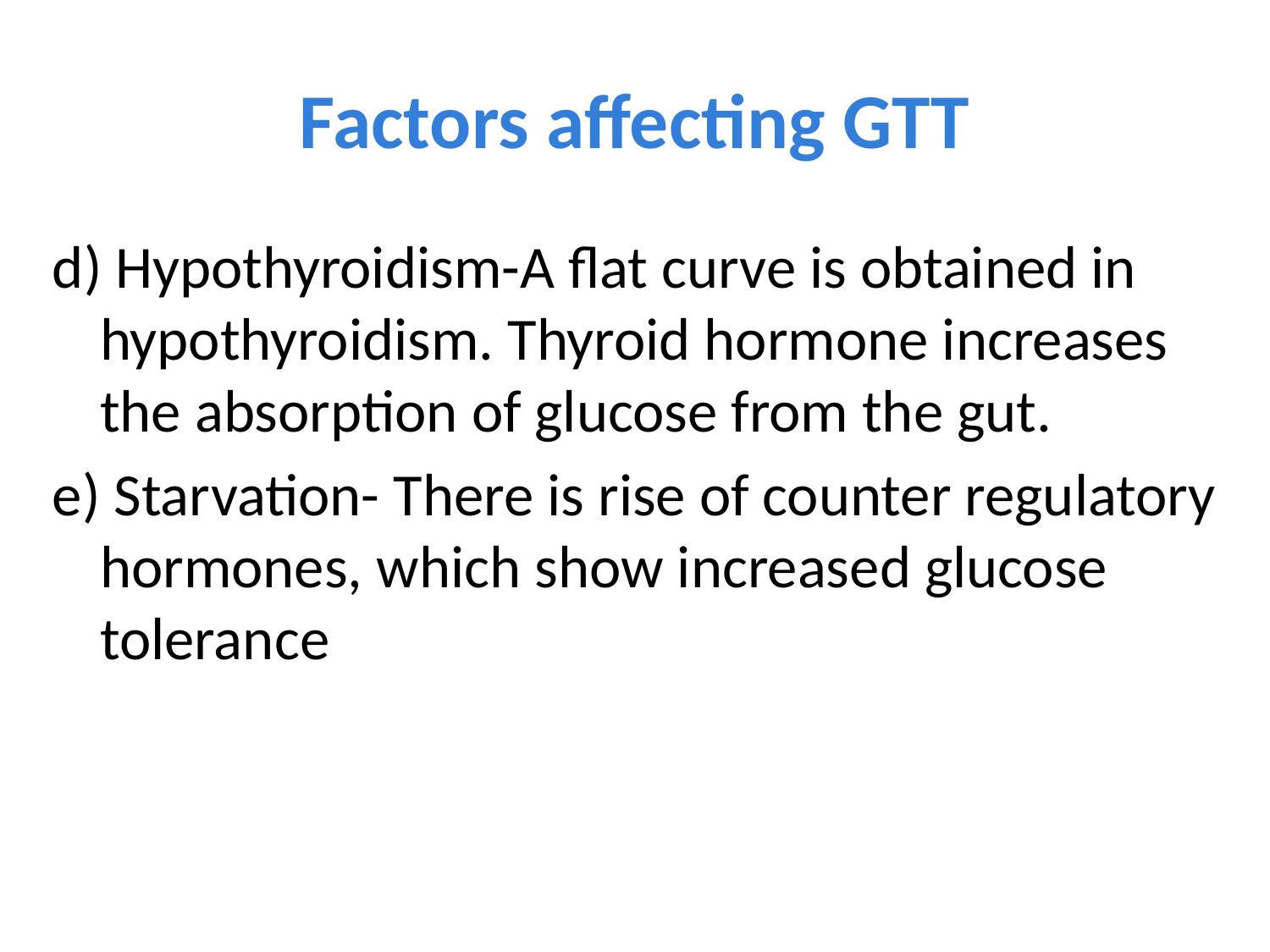

# Factors affecting GTT
d) Hypothyroidism-A flat curve is obtained in hypothyroidism. Thyroid hormone increases the absorption of glucose from the gut.
e) Starvation- There is rise of counter regulatory hormones, which show increased glucose tolerance